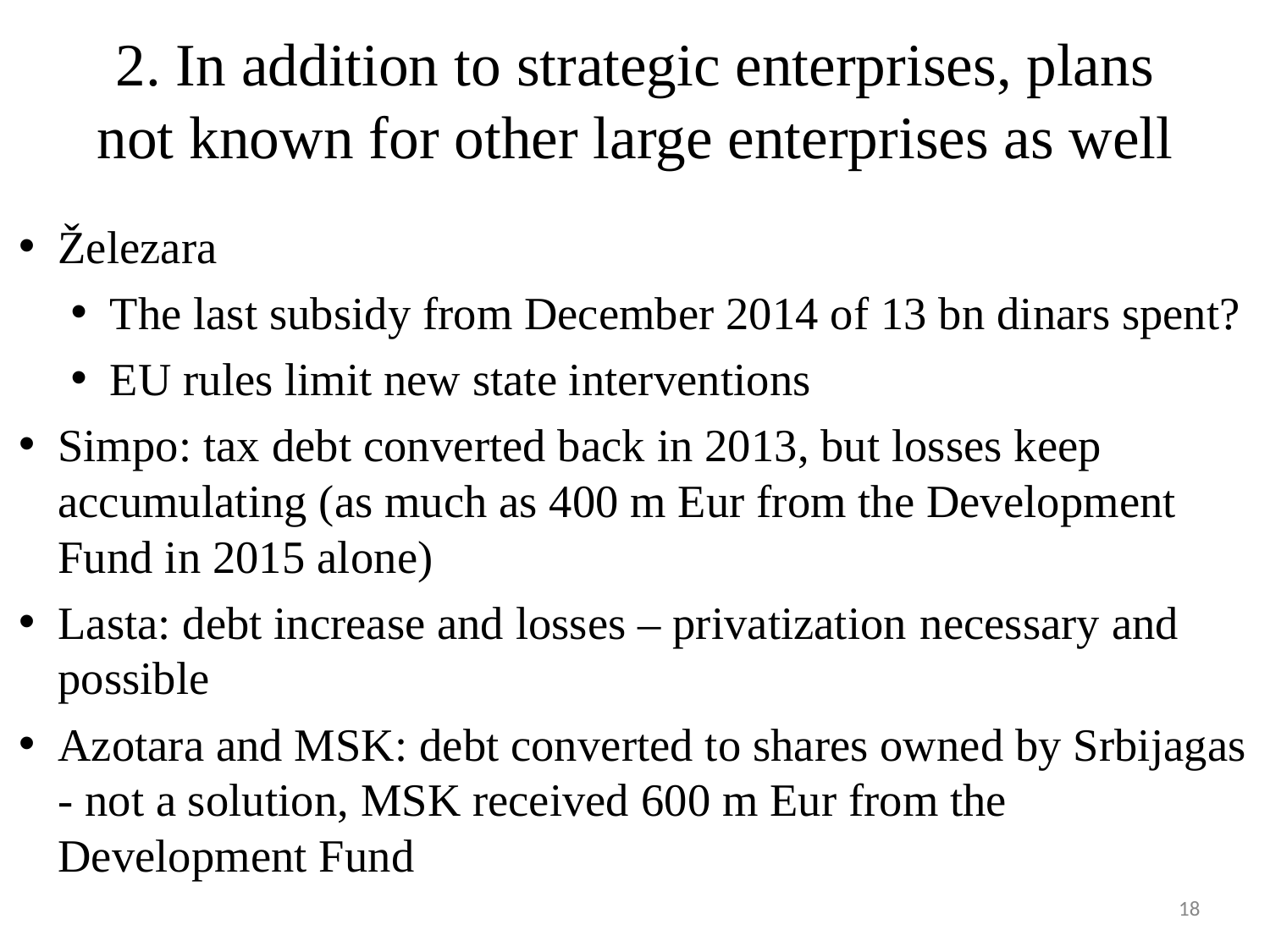

# 2. In addition to strategic enterprises, plans not known for other large enterprises as well
Železara
The last subsidy from December 2014 of 13 bn dinars spent?
EU rules limit new state interventions
Simpo: tax debt converted back in 2013, but losses keep accumulating (as much as 400 m Eur from the Development Fund in 2015 alone)
Lasta: debt increase and losses – privatization necessary and possible
Azotara and MSK: debt converted to shares owned by Srbijagas - not a solution, MSK received 600 m Eur from the Development Fund
18